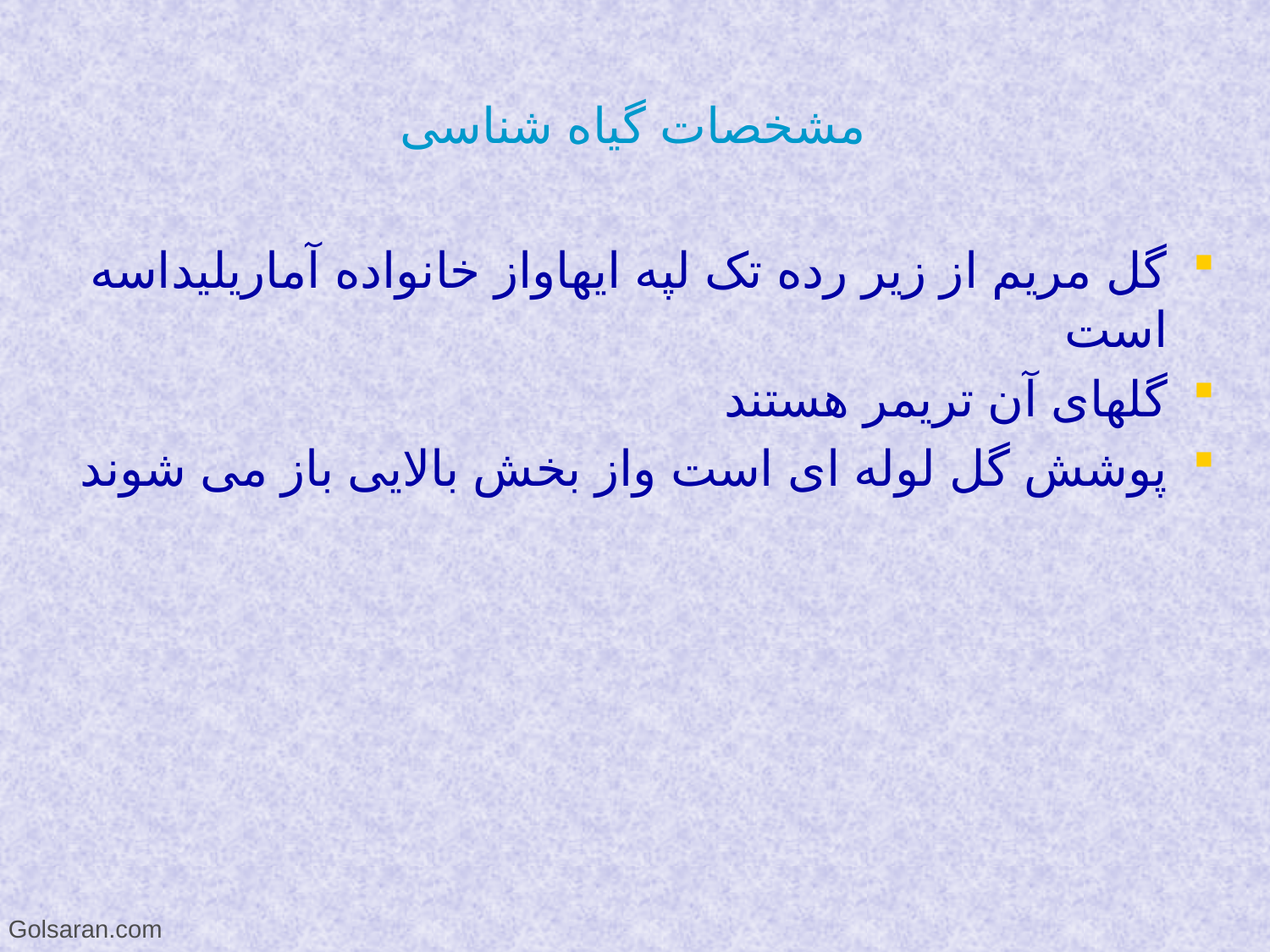

# مشخصات گیاه شناسی
گل مریم از زیر رده تک لپه ایهاواز خانواده آماریلیداسه است
گلهای آن تریمر هستند
پوشش گل لوله ای است واز بخش بالایی باز می شوند

Golsaran.com